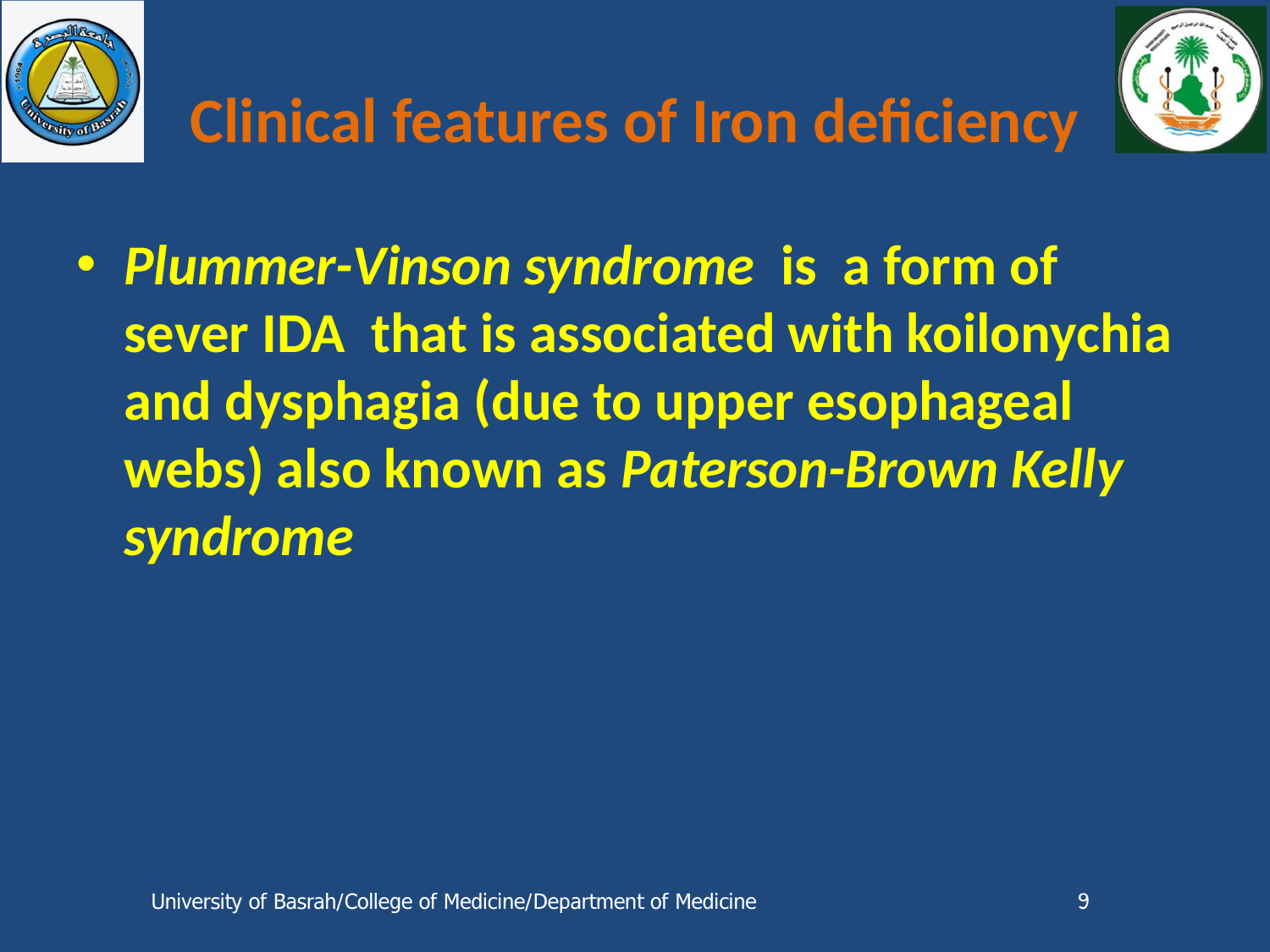

# Clinical features of Iron deficiency
Plummer-Vinson syndrome  is  a form of  sever IDA  that is associated with koilonychia and dysphagia (due to upper esophageal webs) also known as Paterson-Brown Kelly syndrome
University of Basrah/College of Medicine/Department of Medicine
9